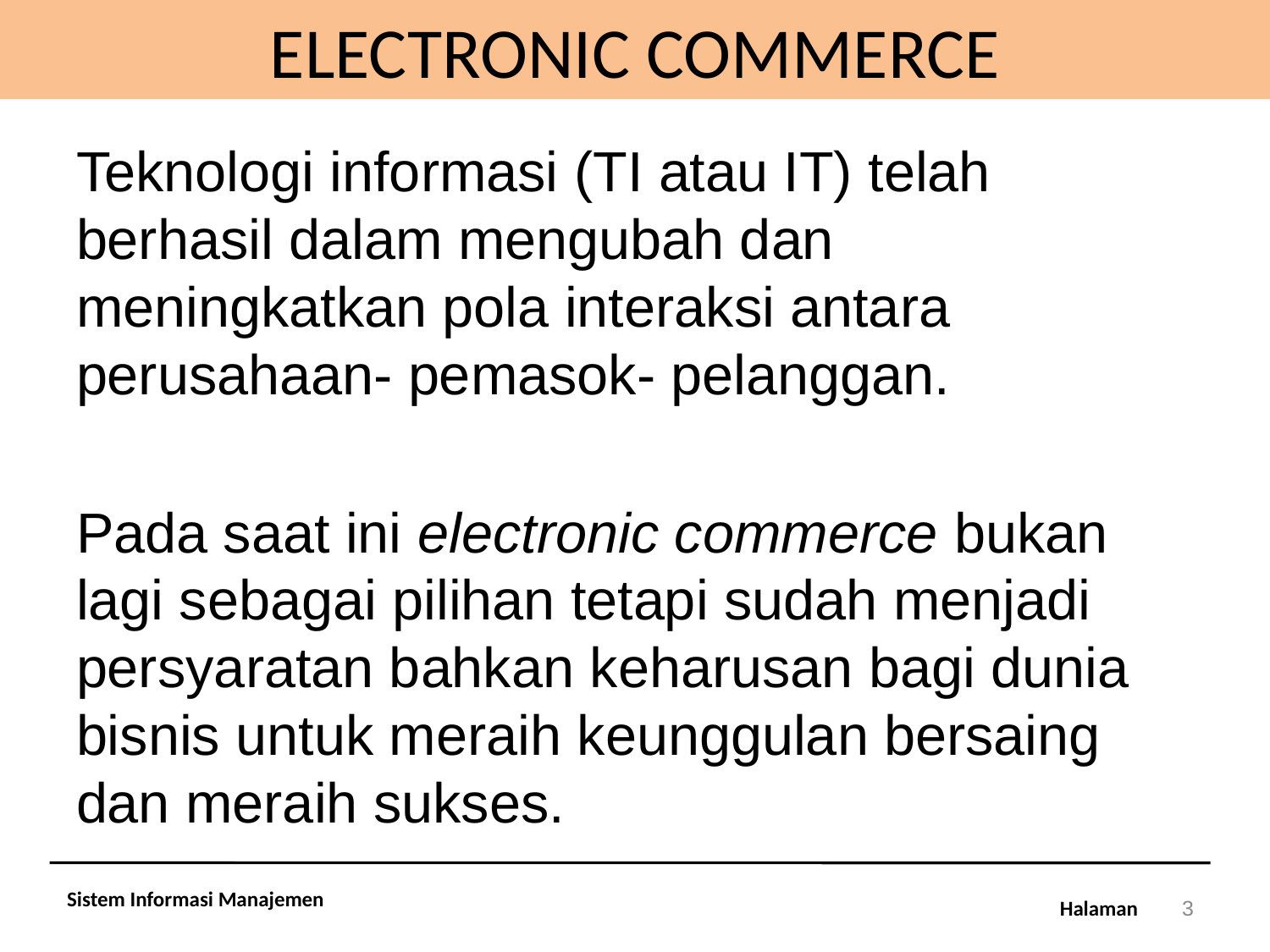

# ELECTRONIC COMMERCE
Teknologi informasi (TI atau IT) telah berhasil dalam mengubah dan meningkatkan pola interaksi antara perusahaan- pemasok- pelanggan.

Pada saat ini electronic commerce bukan lagi sebagai pilihan tetapi sudah menjadi persyaratan bahkan keharusan bagi dunia bisnis untuk meraih keunggulan bersaing dan meraih sukses.

Sistem Informasi Manajemen
3